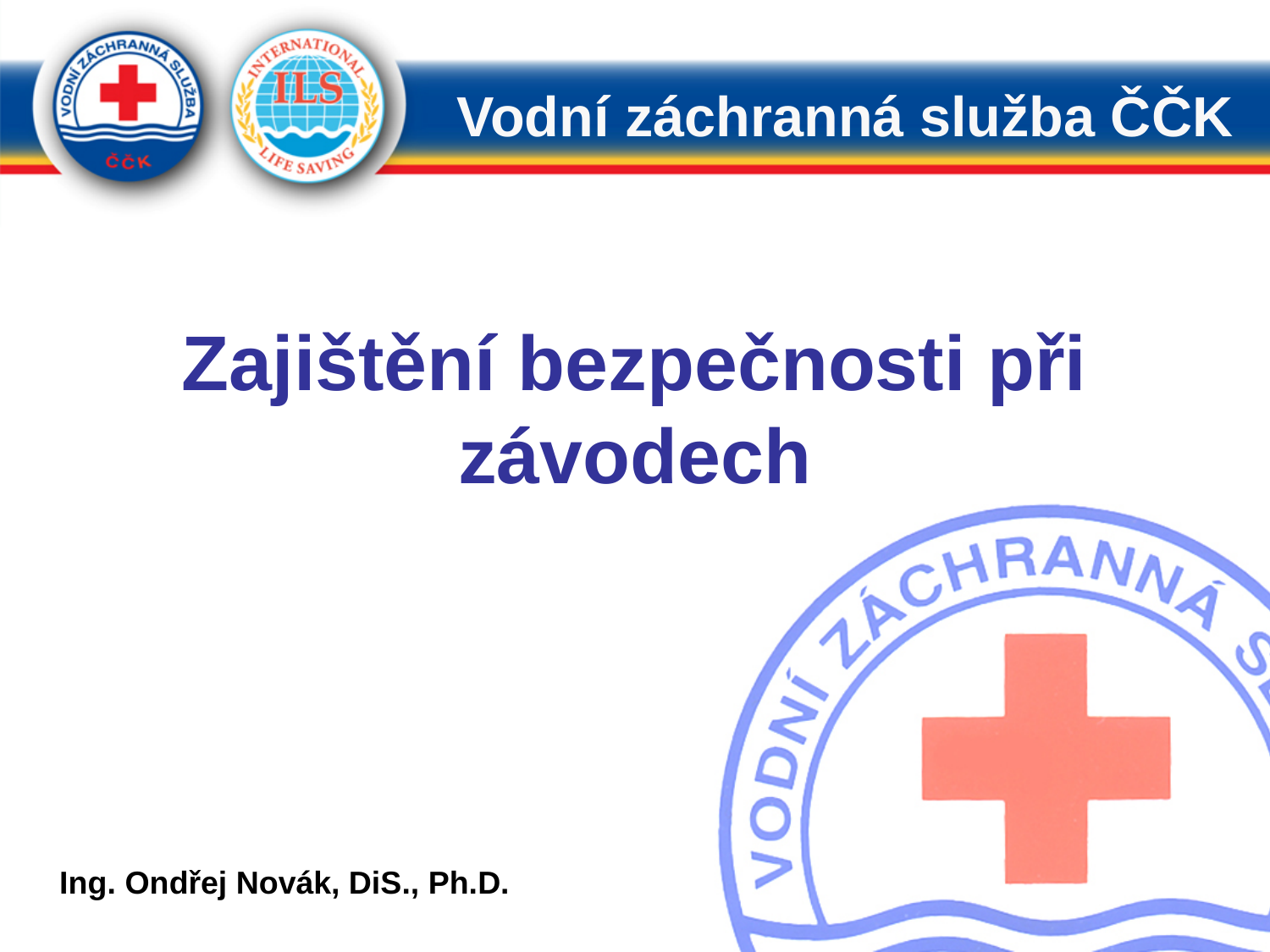

Vodní záchranná služba ČČK
Zajištění bezpečnosti při závodech
Ing. Ondřej Novák, DiS., Ph.D.